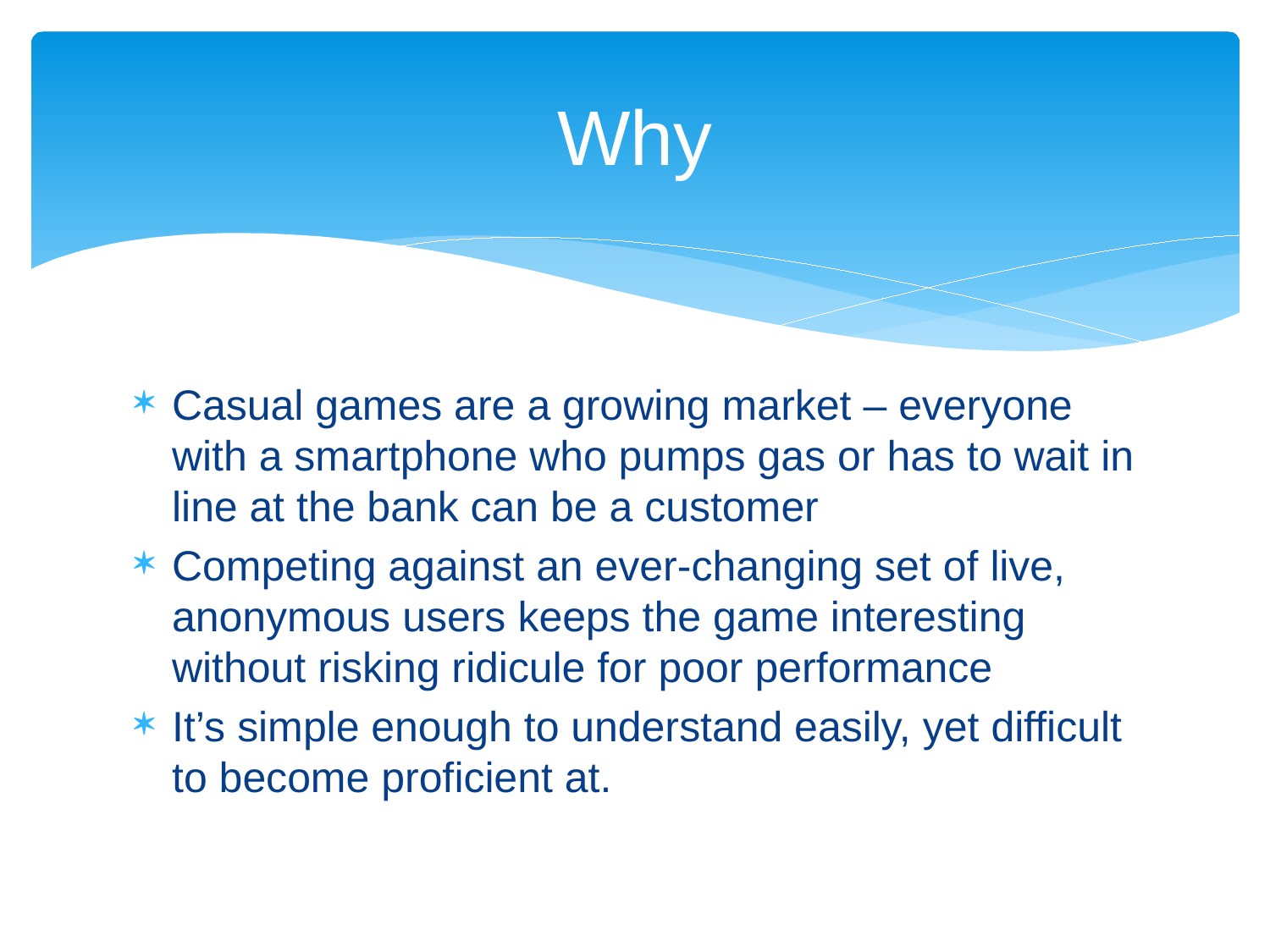

# Why
Casual games are a growing market – everyone with a smartphone who pumps gas or has to wait in line at the bank can be a customer
Competing against an ever-changing set of live, anonymous users keeps the game interesting without risking ridicule for poor performance
It’s simple enough to understand easily, yet difficult to become proficient at.